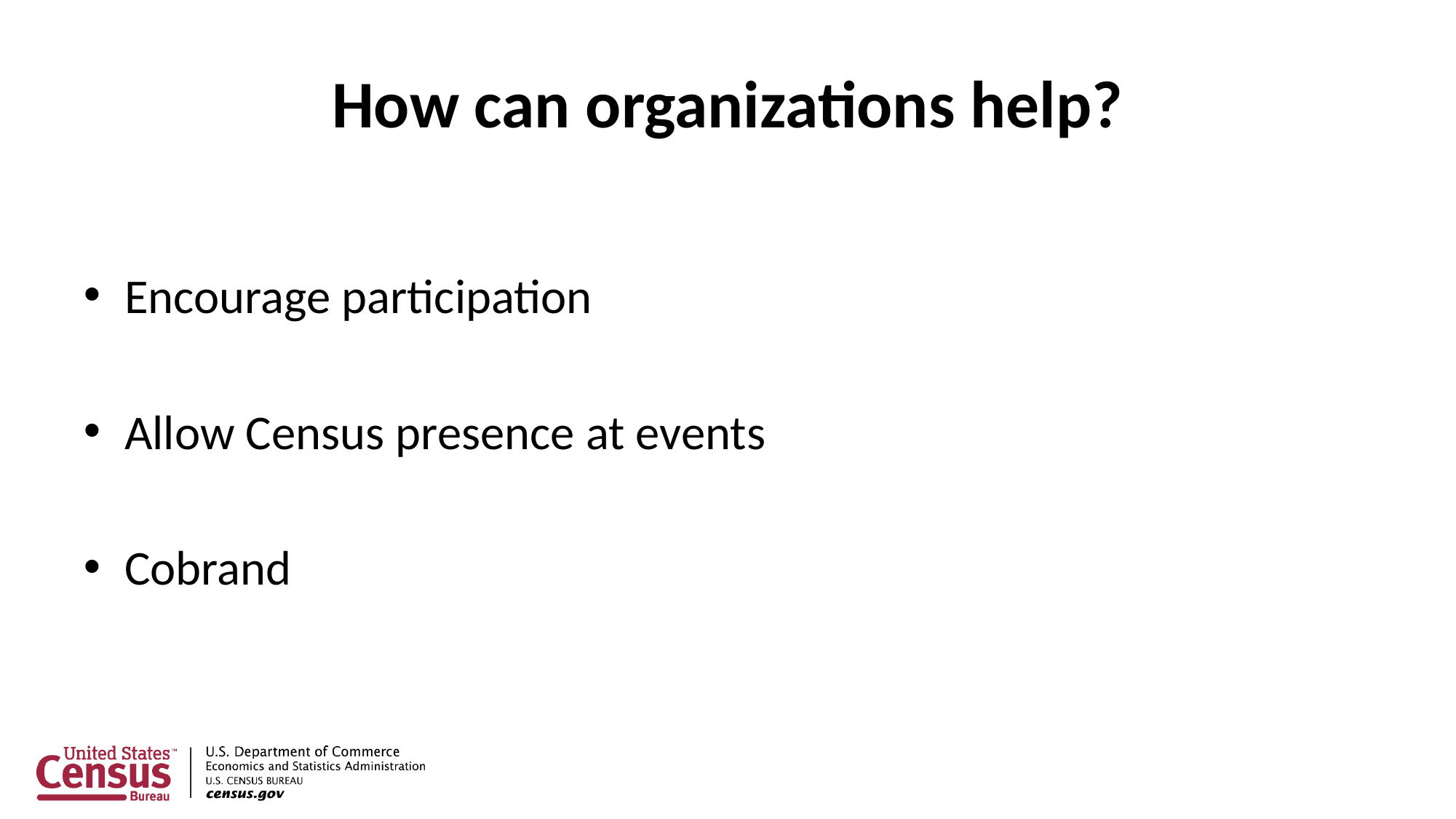

# How can organizations help?

Encourage participation

Allow Census presence at events

Cobrand